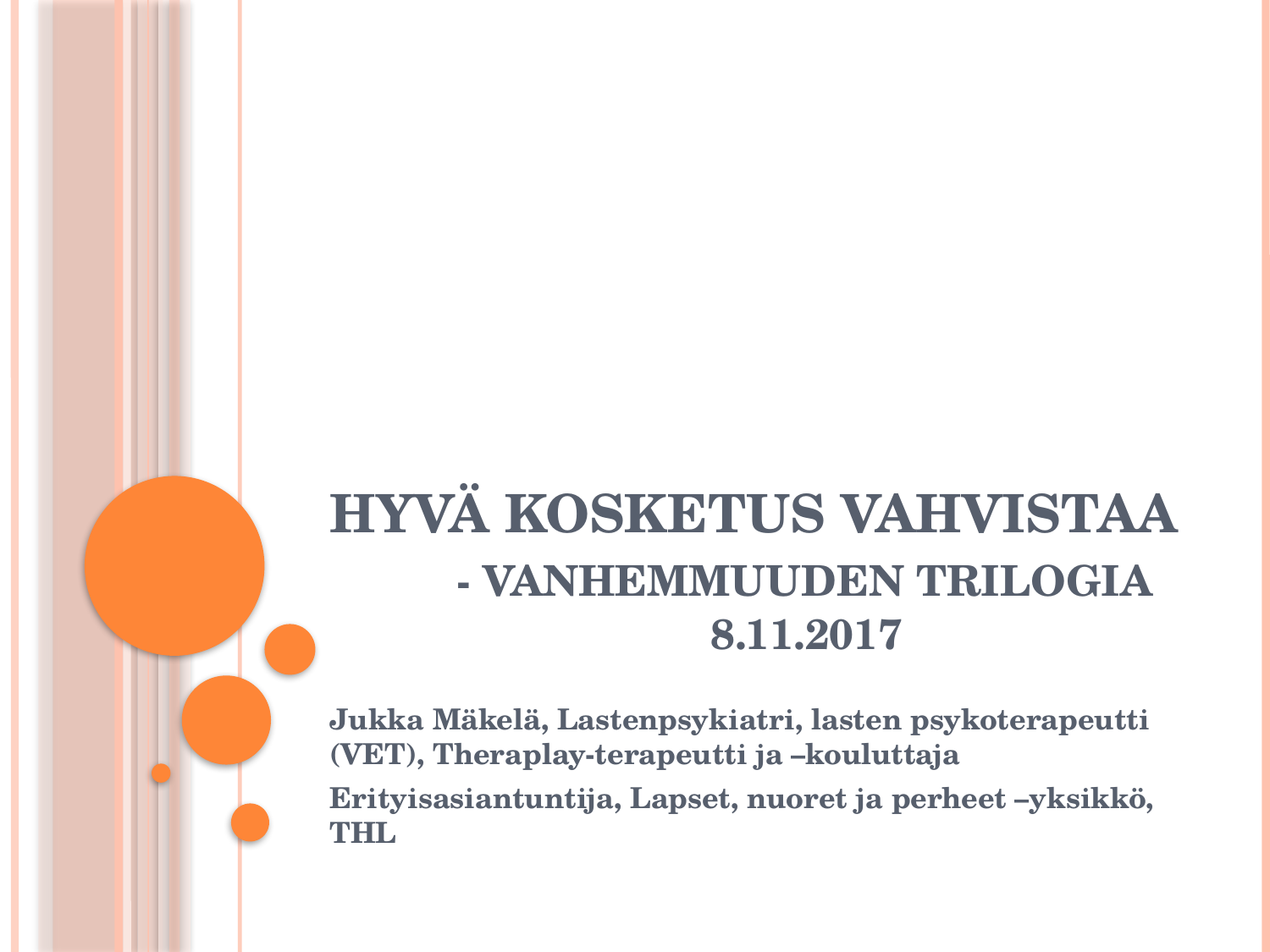

# Hyvä kosketus vahvistaa - vanhemmuuden trilogia 				8.11.2017
Jukka Mäkelä, Lastenpsykiatri, lasten psykoterapeutti (VET), Theraplay-terapeutti ja –kouluttaja
Erityisasiantuntija, Lapset, nuoret ja perheet –yksikkö, THL